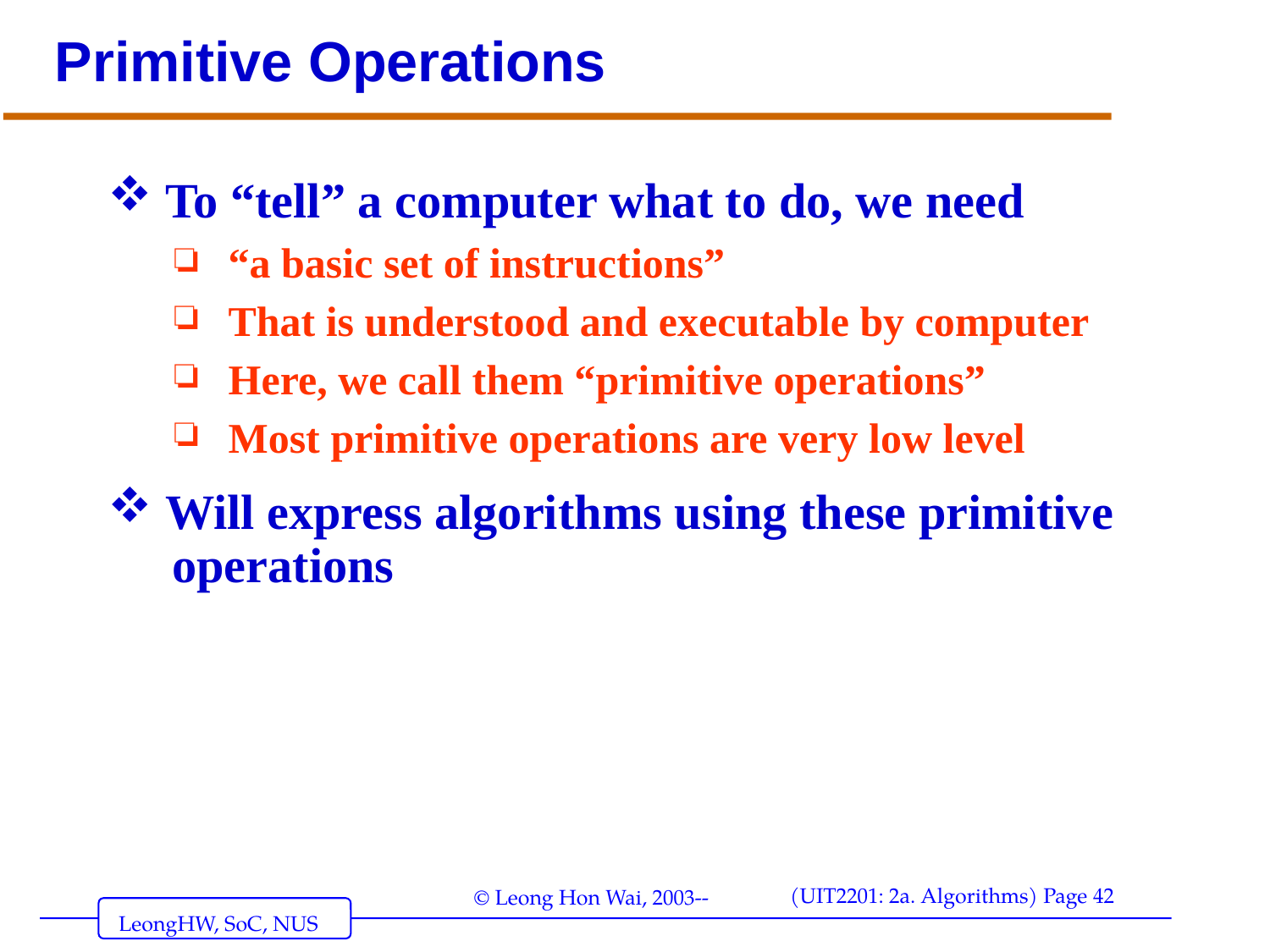

# Primitive Operations
 To “tell” a computer what to do, we need
“a basic set of instructions”
That is understood and executable by computer
Here, we call them “primitive operations”
Most primitive operations are very low level
 Will express algorithms using these primitive
  operations